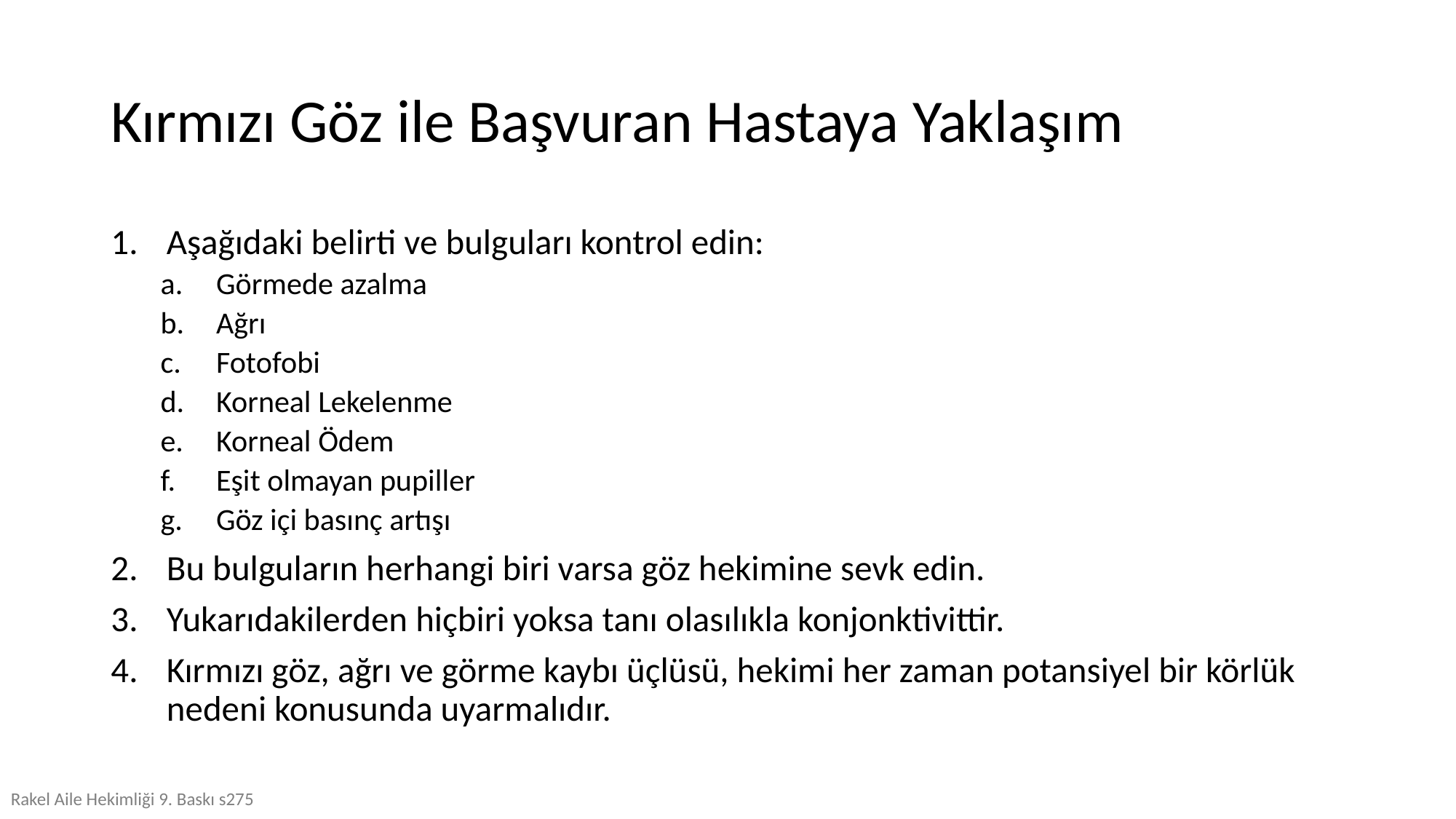

# Kırmızı Göz ile Başvuran Hastaya Yaklaşım
Aşağıdaki belirti ve bulguları kontrol edin:
Görmede azalma
Ağrı
Fotofobi
Korneal Lekelenme
Korneal Ödem
Eşit olmayan pupiller
Göz içi basınç artışı
Bu bulguların herhangi biri varsa göz hekimine sevk edin.
Yukarıdakilerden hiçbiri yoksa tanı olasılıkla konjonktivittir.
Kırmızı göz, ağrı ve görme kaybı üçlüsü, hekimi her zaman potansiyel bir körlük nedeni konusunda uyarmalıdır.

Rakel Aile Hekimliği 9. Baskı s275